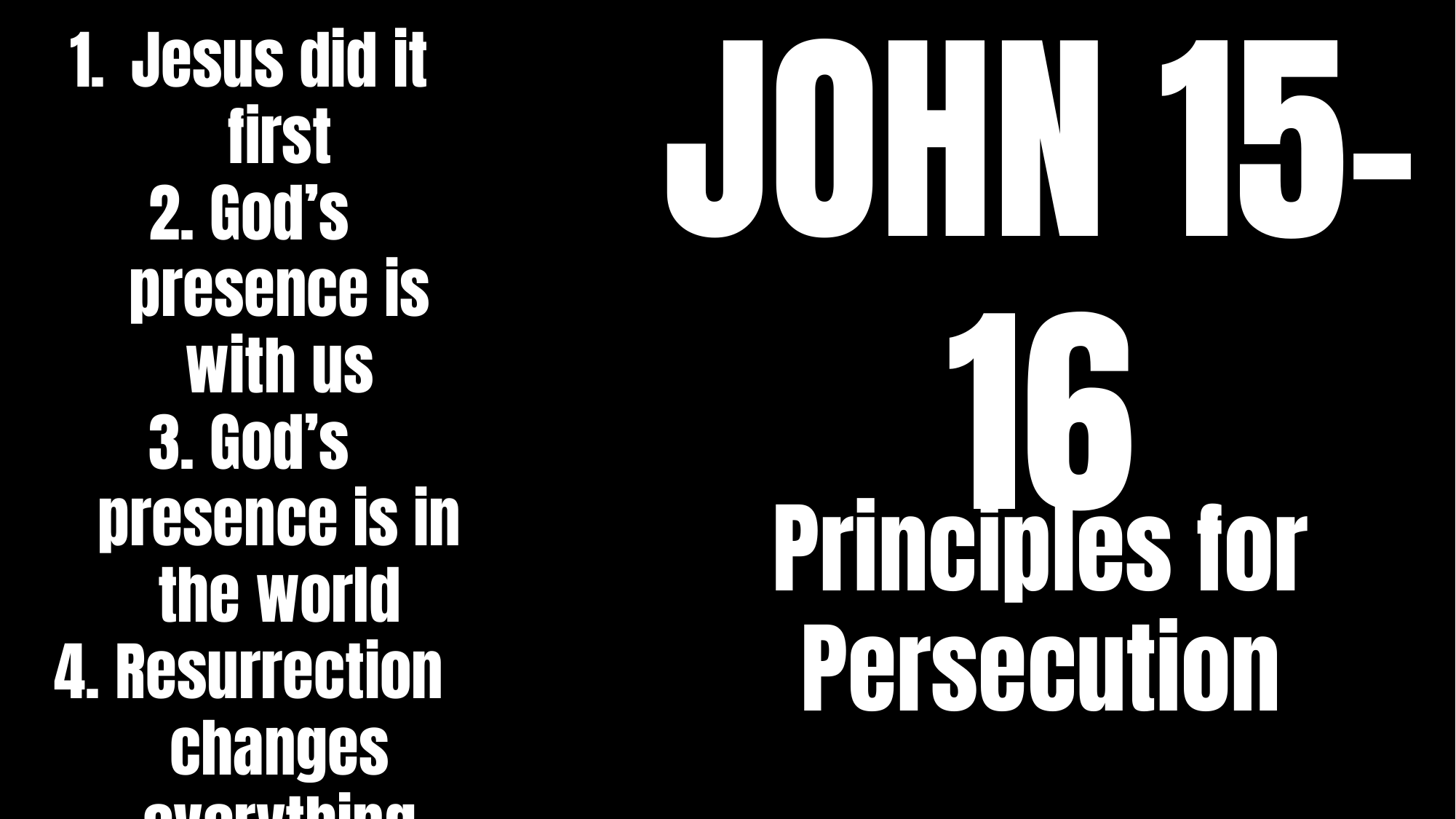

Jesus did it first
God’s presence is with us
God’s presence is in the world
Resurrection changes everything
Prayer is essential
# JOHN 15-16
Principles for Persecution